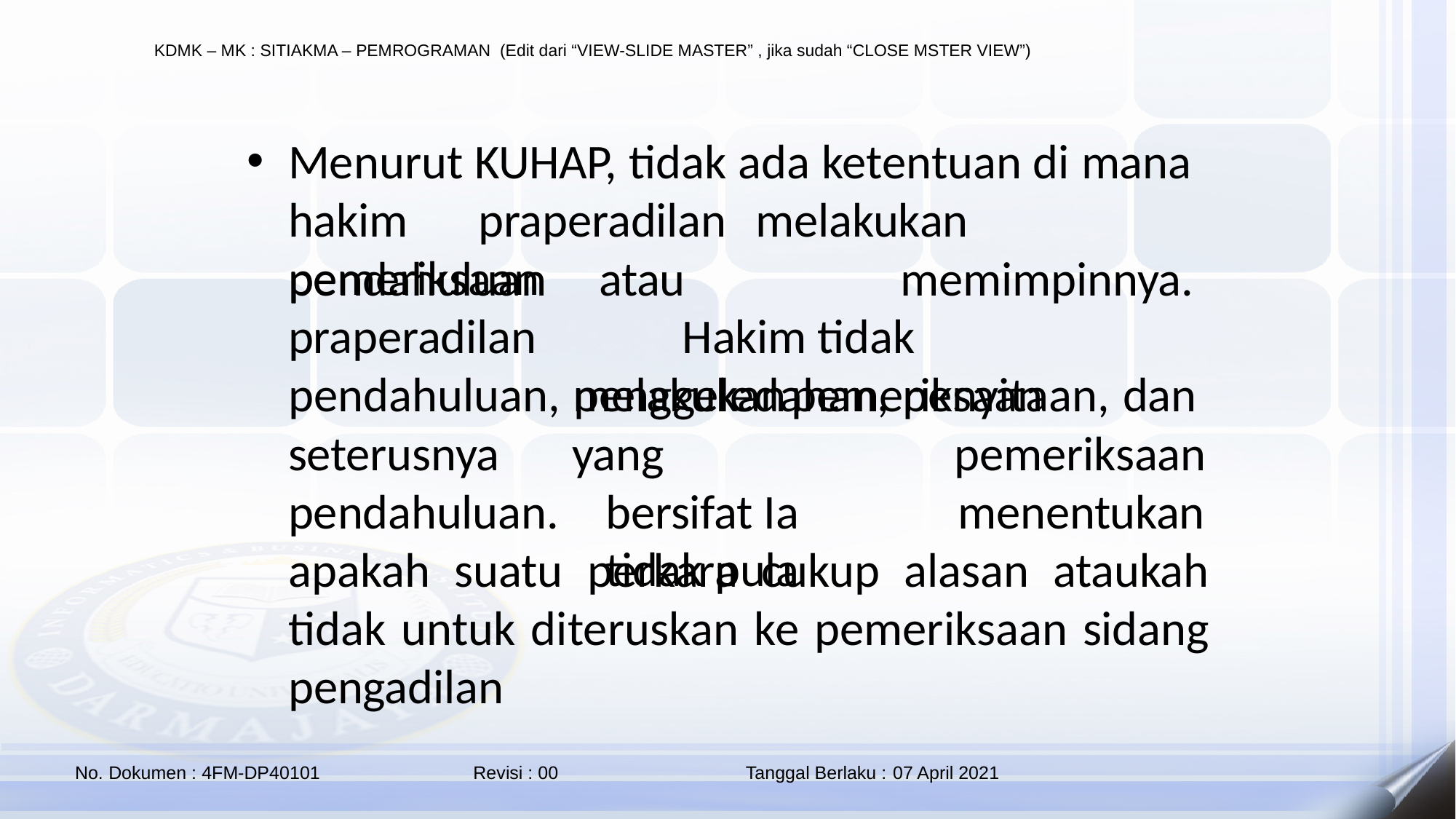

Menurut KUHAP, tidak ada ketentuan di mana hakim	praperadilan	melakukan	pemeriksaan
pendahuluan praperadilan
atau		memimpinnya.	Hakim tidak	melakukan	pemeriksaan
pendahuluan, penggeledahan, penyitaan, dan
seterusnya pendahuluan.
yang		bersifat Ia	tidak	pula
pemeriksaan menentukan
apakah suatu perkara cukup alasan ataukah tidak untuk diteruskan ke pemeriksaan sidang pengadilan